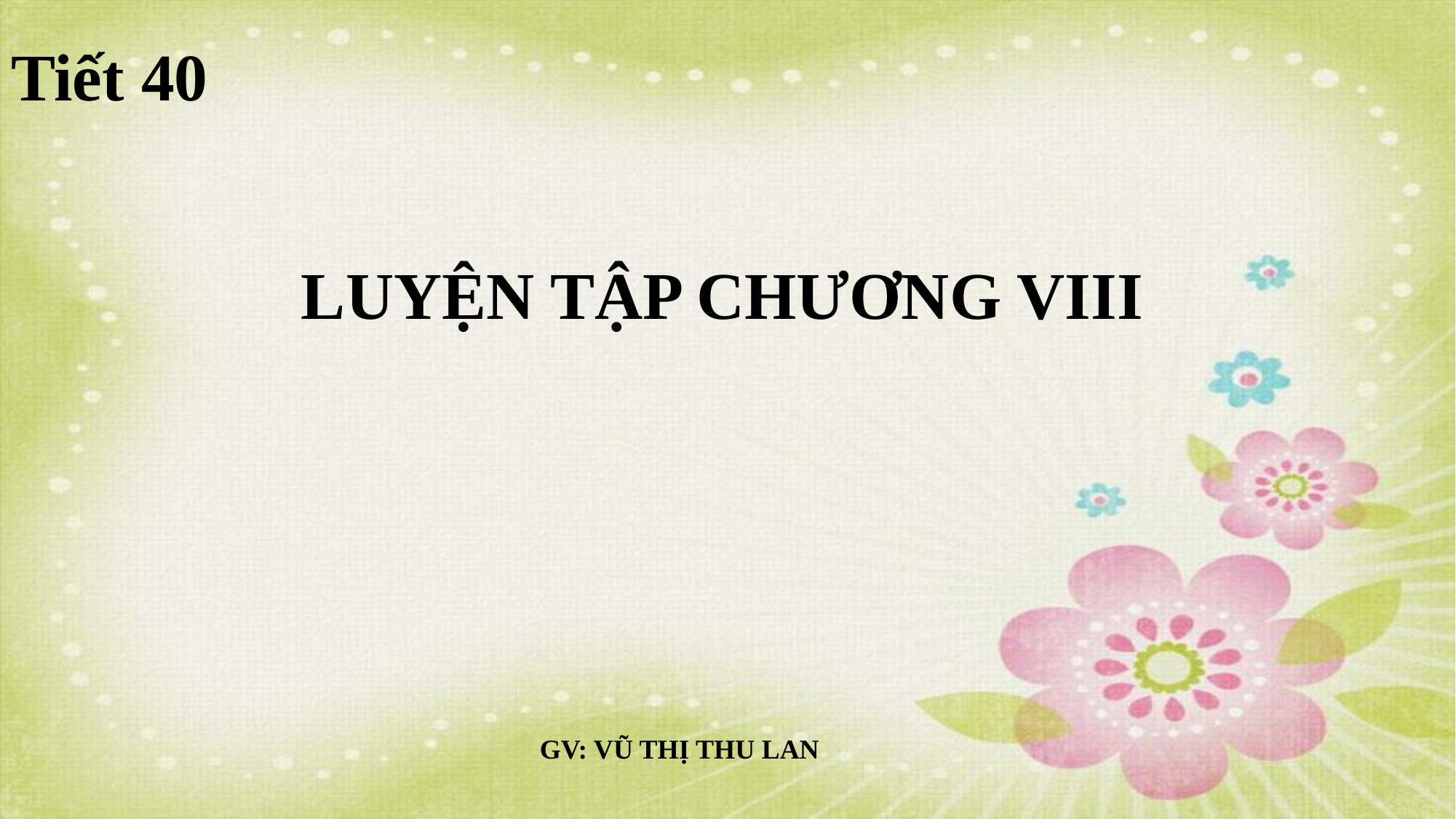

# Tiết 40
LUYỆN TẬP CHƯƠNG VIII
GV: VŨ THỊ THU LAN